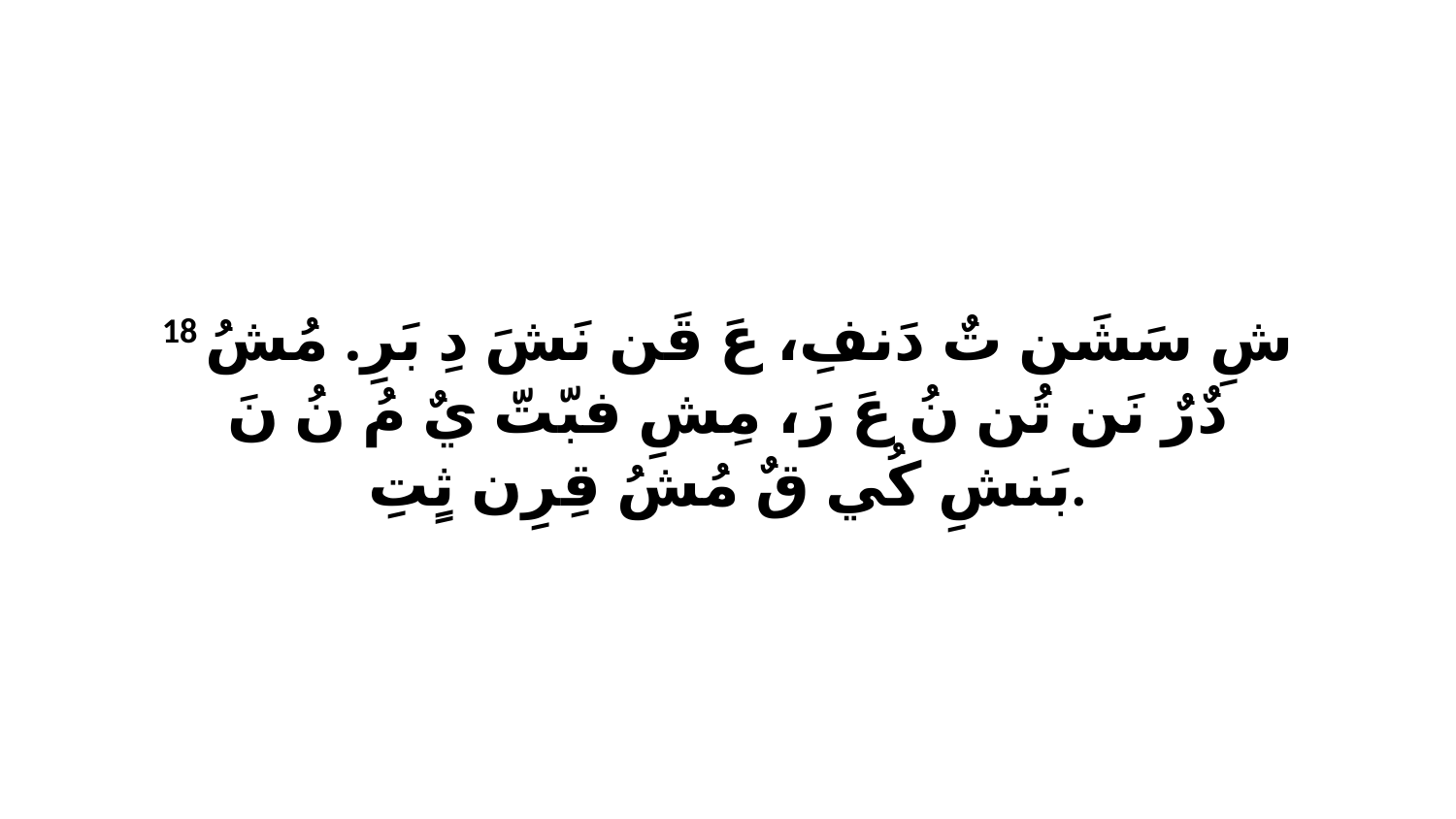

18 شِ سَشَن تٌ دَنفِ، عَ قَن نَشَ دِ بَرِ. مُشُ دٌرٌ نَن تُن نُ عَ رَ، مِشِ فبّتّ يٌ مُ نُ نَ بَنشِ كُي قٌ مُشُ قِرِن ثٍتِ.